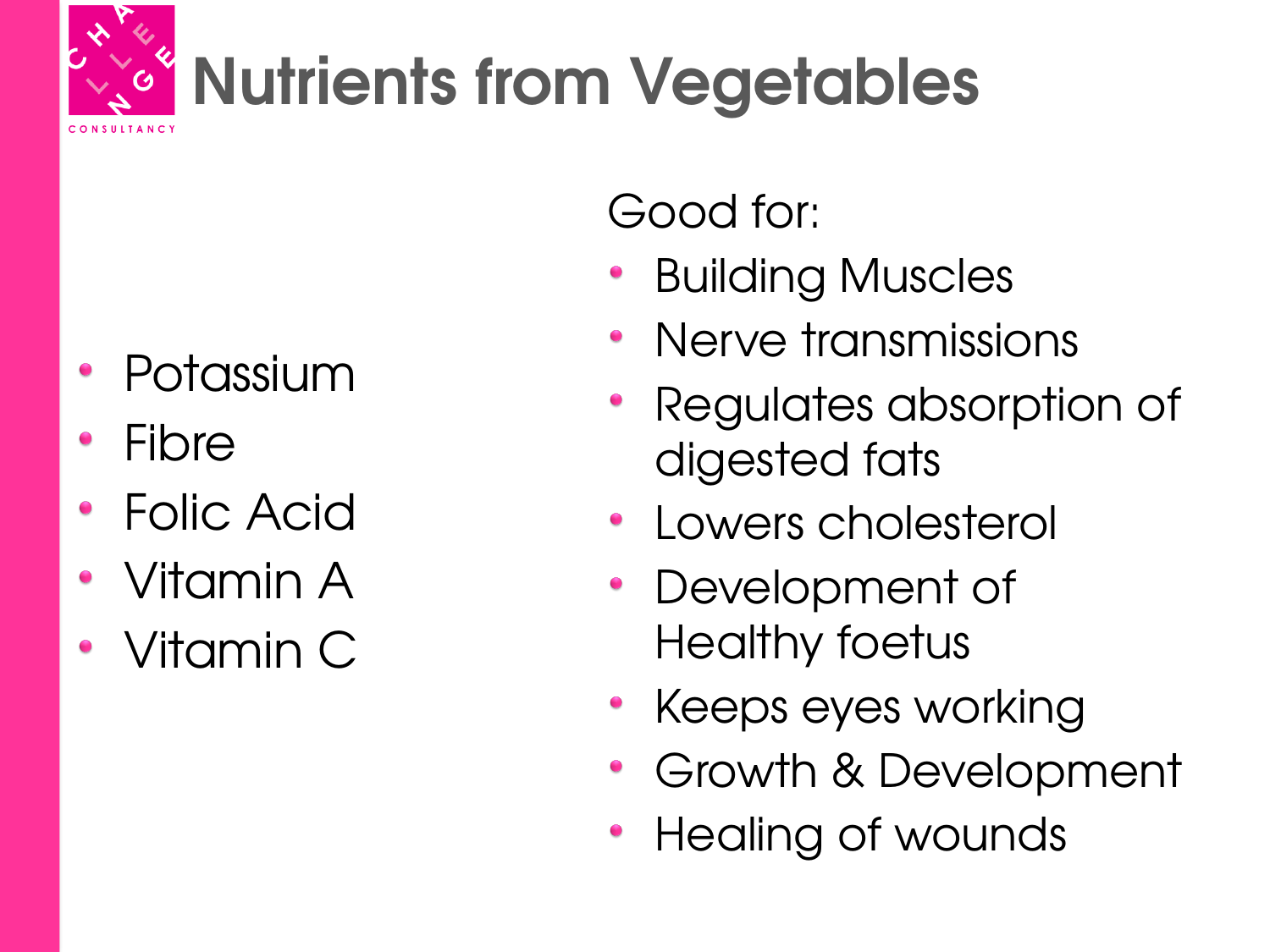

# Nutrients from Vegetables
Good for:
Building Muscles
Nerve transmissions
Regulates absorption of digested fats
Lowers cholesterol
Development of Healthy foetus
Keeps eyes working
Growth & Development
Healing of wounds
Potassium
Fibre
Folic Acid
Vitamin A
Vitamin C